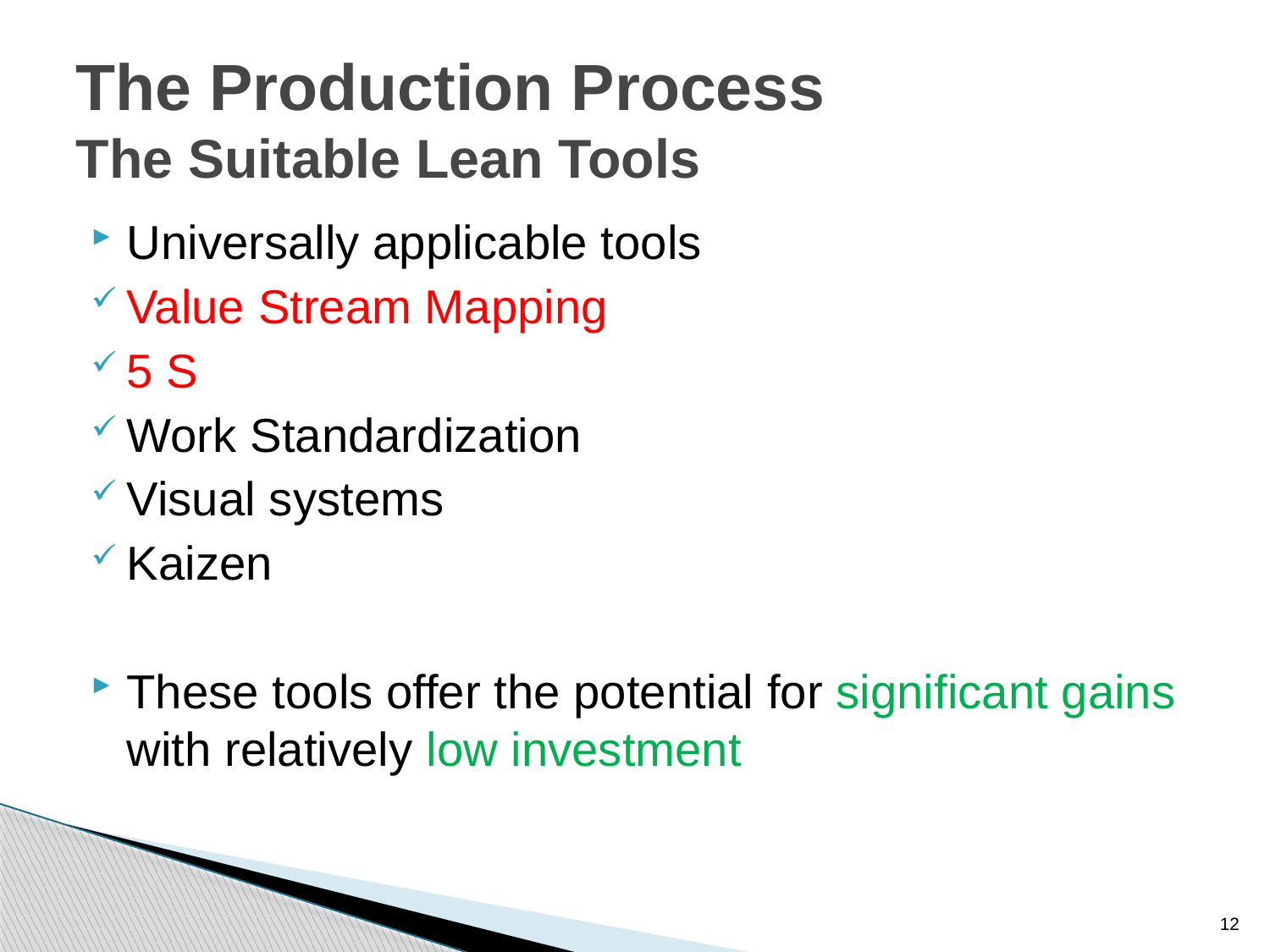

# The Production Process The Suitable Lean Tools
Universally applicable tools
Value Stream Mapping
5 S
Work Standardization
Visual systems
Kaizen

These tools offer the potential for significant gains with relatively low investment
12